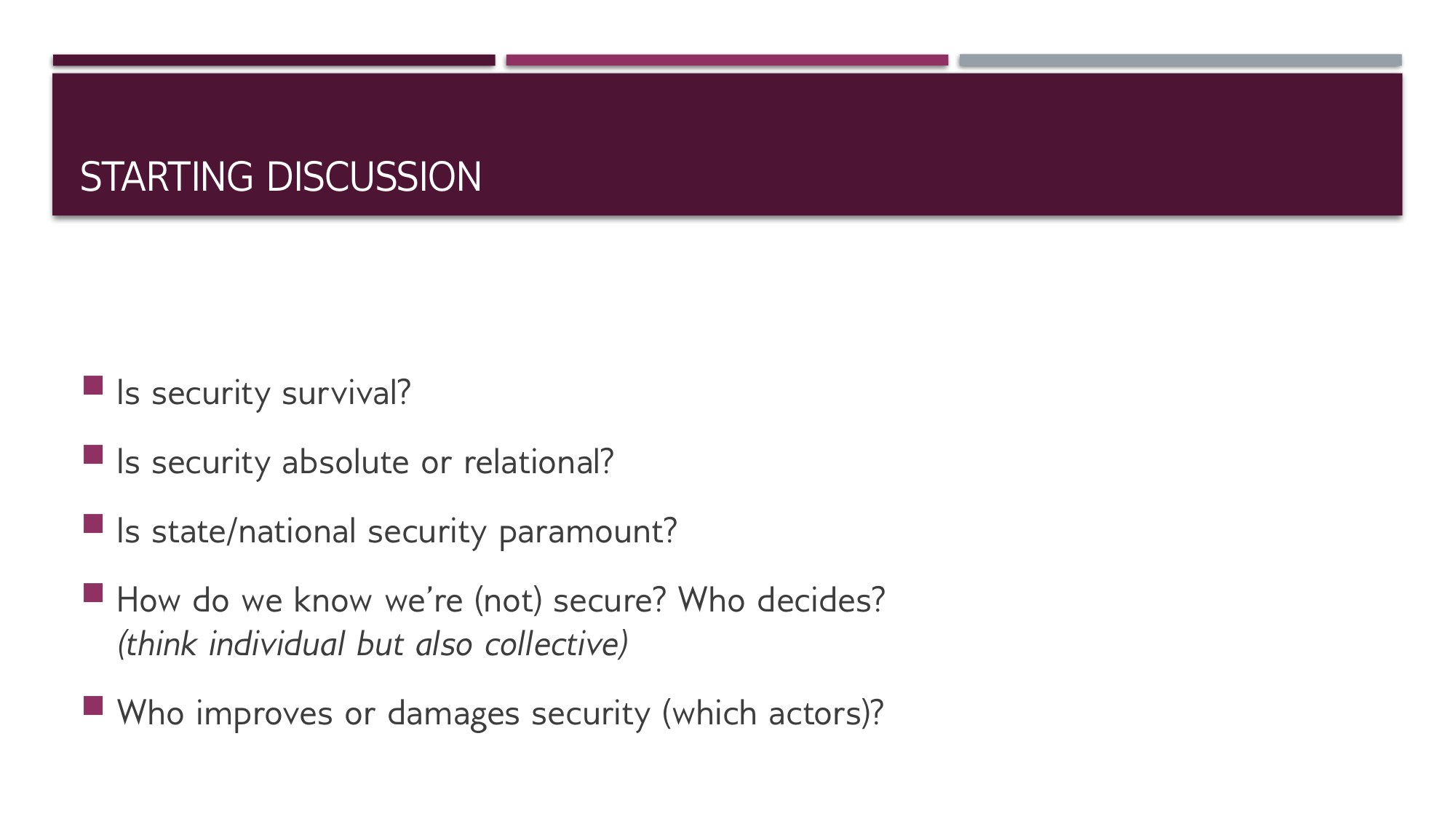

# Starting discussion
Is security survival?
Is security absolute or relational?
Is state/national security paramount?
How do we know we’re (not) secure? Who decides?
(think individual but also collective)
Who improves or damages security (which actors)?